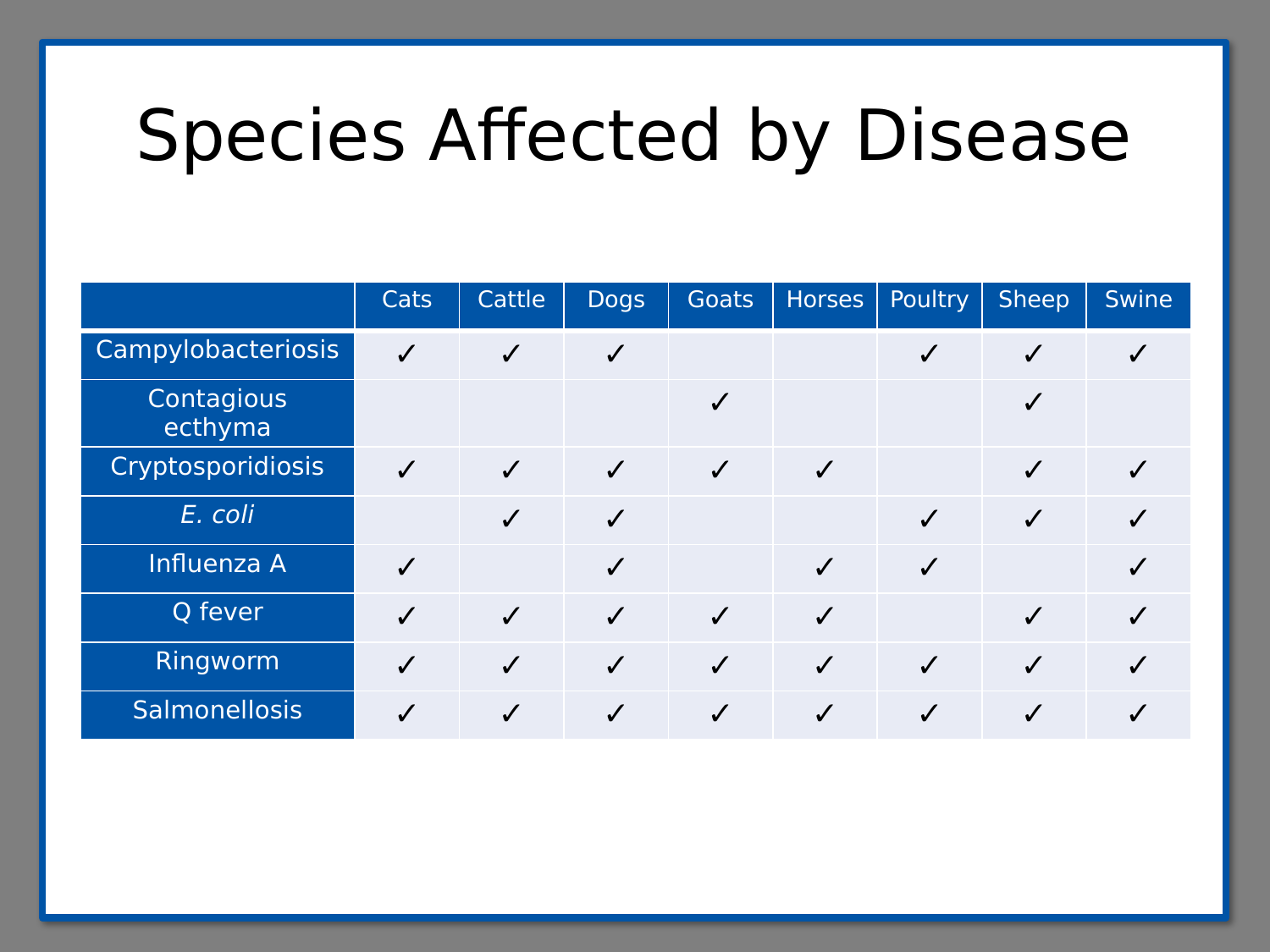

Species Affected by Disease
|  | Cats | Cattle | Dogs | Goats | Horses | Poultry | Sheep | Swine |
| --- | --- | --- | --- | --- | --- | --- | --- | --- |
| Campylobacteriosis | ✓ | ✓ | ✓ |  |  | ✓ | ✓ | ✓ |
| Contagious ecthyma |  |  |  | ✓ |  |  | ✓ |  |
| Cryptosporidiosis | ✓ | ✓ | ✓ | ✓ | ✓ |  | ✓ | ✓ |
| E. coli |  | ✓ | ✓ |  |  | ✓ | ✓ | ✓ |
| Influenza A | ✓ |  | ✓ |  | ✓ | ✓ |  | ✓ |
| Q fever | ✓ | ✓ | ✓ | ✓ | ✓ |  | ✓ | ✓ |
| Ringworm | ✓ | ✓ | ✓ | ✓ | ✓ | ✓ | ✓ | ✓ |
| Salmonellosis | ✓ | ✓ | ✓ | ✓ | ✓ | ✓ | ✓ | ✓ |